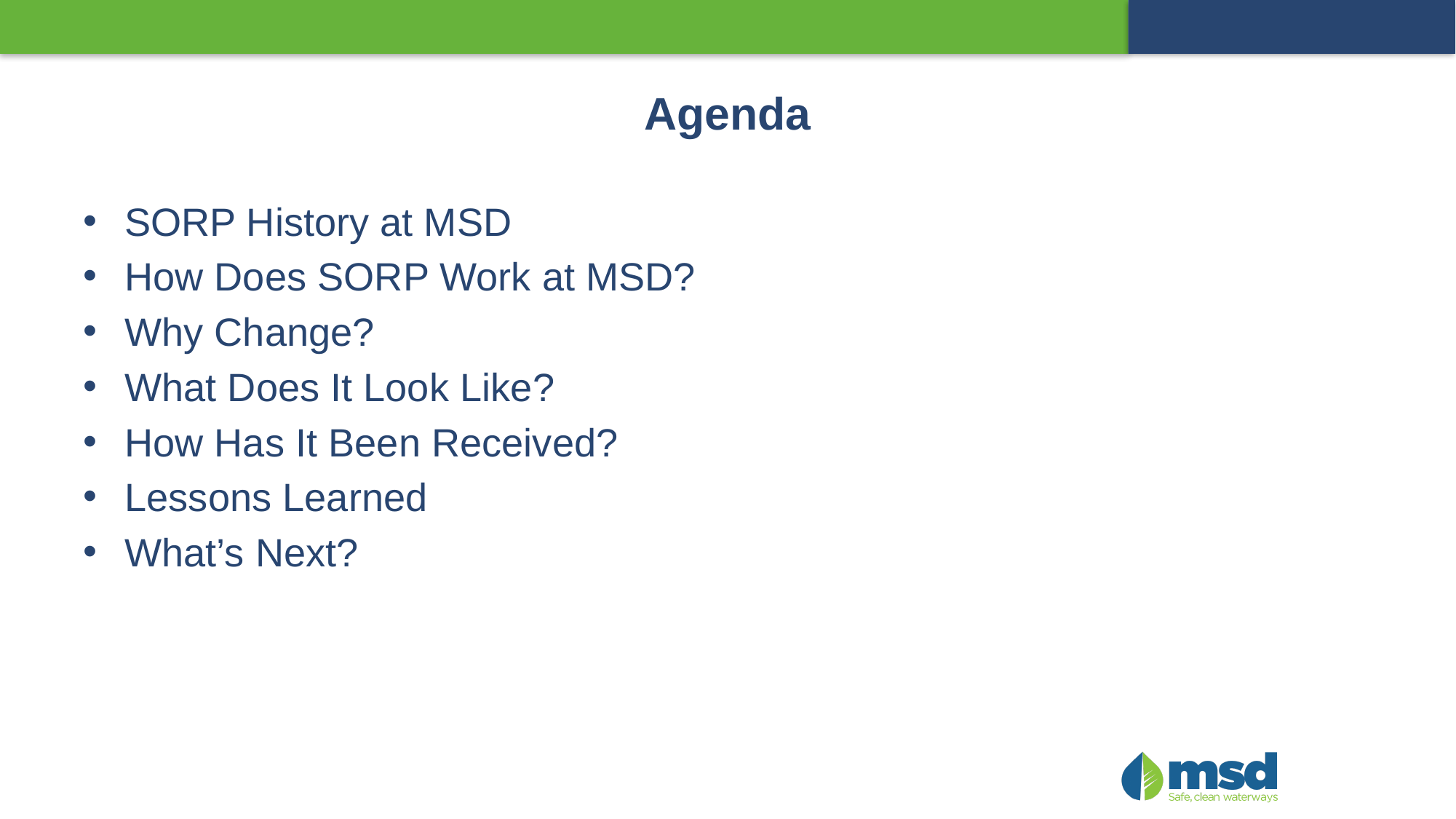

# Agenda
SORP History at MSD
How Does SORP Work at MSD?
Why Change?
What Does It Look Like?
How Has It Been Received?
Lessons Learned
What’s Next?